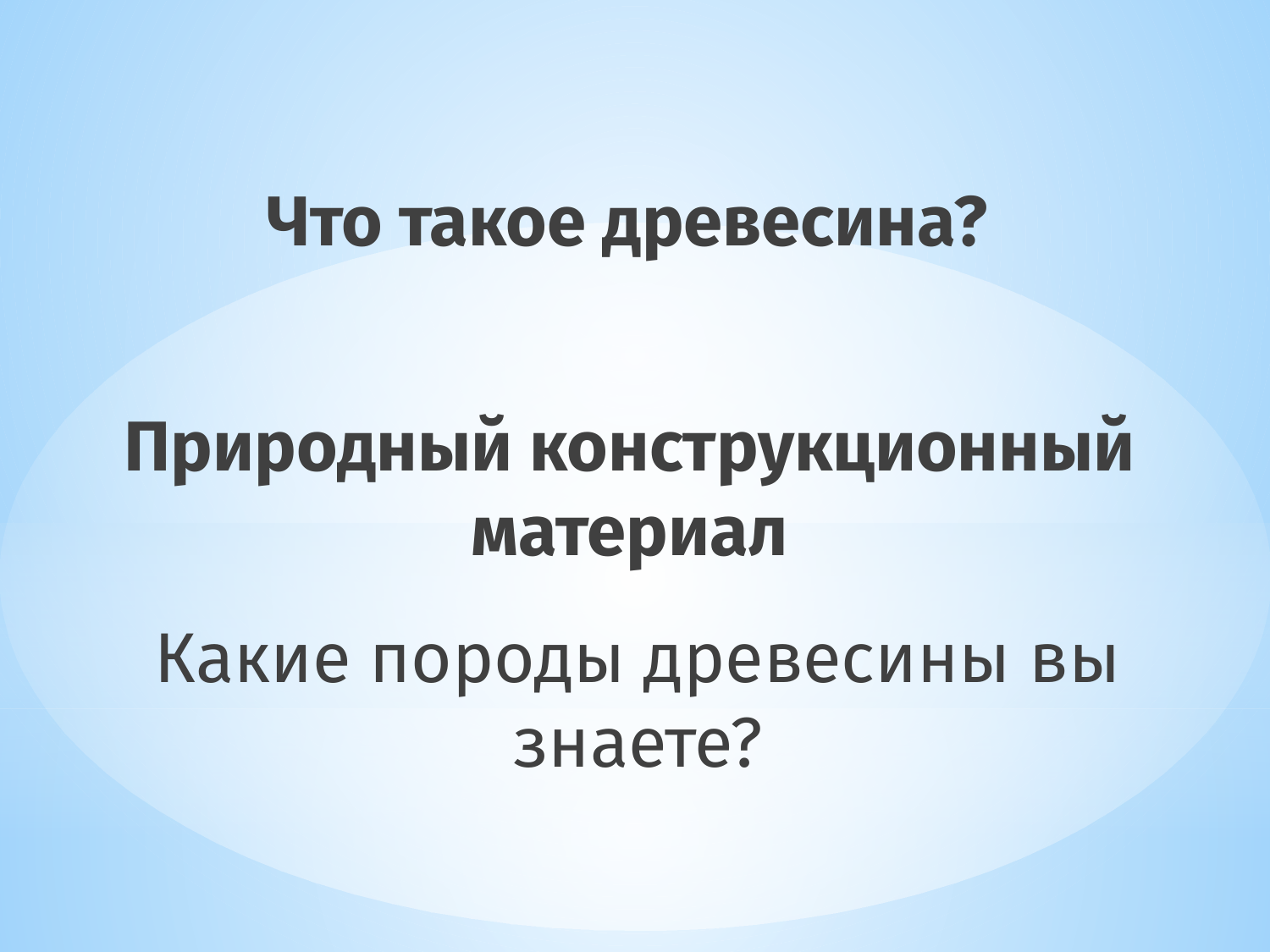

Что такое древесина?
Природный конструкционный материал
Какие породы древесины вы знаете?